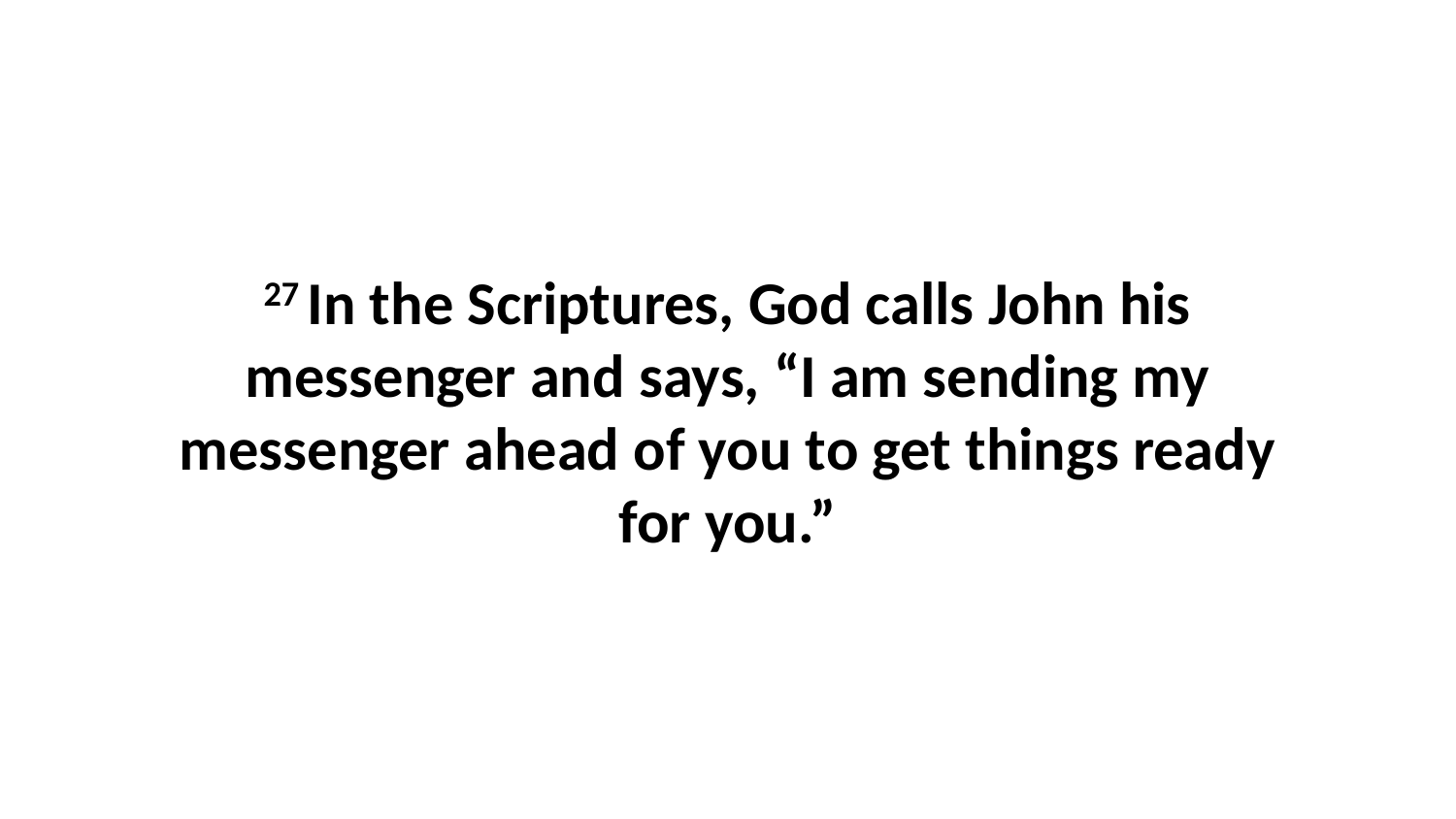

27 In the Scriptures, God calls John his messenger and says, “I am sending my messenger ahead of you to get things ready for you.”